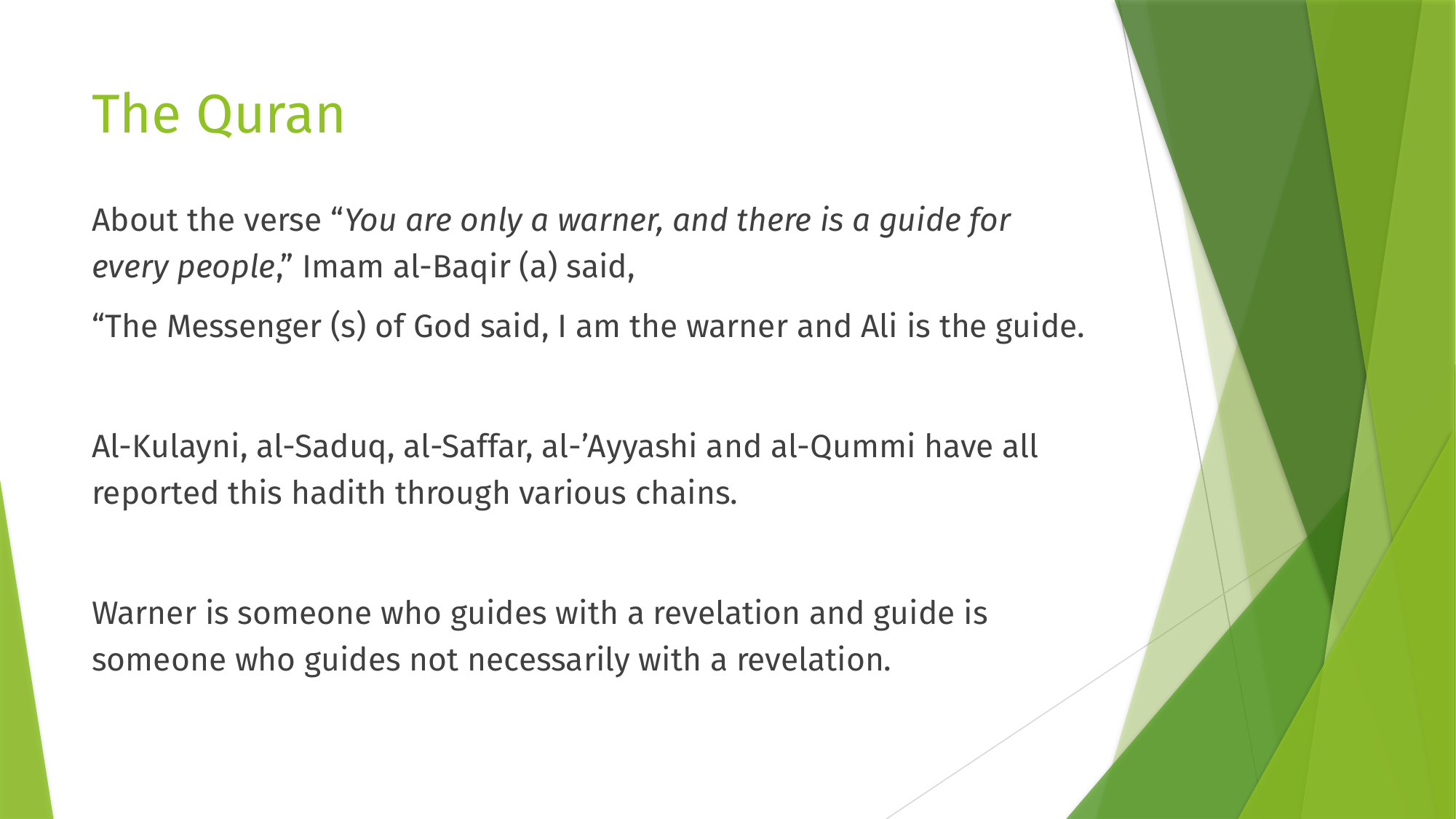

# The Quran
About the verse “You are only a warner, and there is a guide for every people,” Imam al-Baqir (a) said,
“The Messenger (s) of God said, I am the warner and Ali is the guide.

Al-Kulayni, al-Saduq, al-Saffar, al-’Ayyashi and al-Qummi have all reported this hadith through various chains.

Warner is someone who guides with a revelation and guide is someone who guides not necessarily with a revelation.